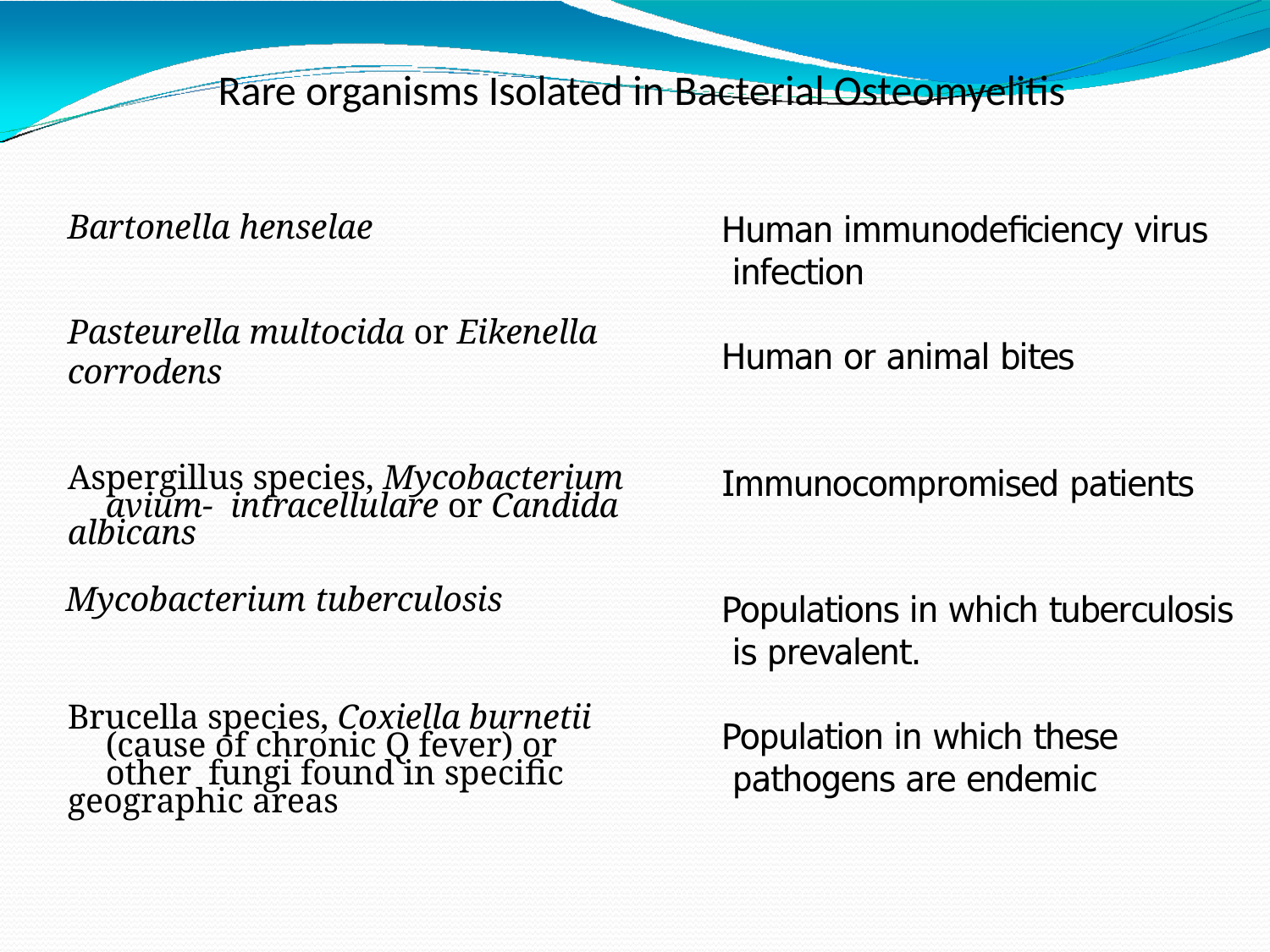

# Rare organisms Isolated in Bacterial Osteomyelitis
Bartonella henselae

Pasteurella multocida or Eikenella corrodens

Aspergillus species, Mycobacterium avium-  intracellulare or Candida
albicans
Mycobacterium tuberculosis
Human immunodeficiency virus  infection

Human or animal bites

Immunocompromised patients

Populations in which tuberculosis  is prevalent.

Population in which these  pathogens are endemic
Brucella species, Coxiella burnetii  (cause of chronic Q fever) or other  fungi found in specific
geographic areas